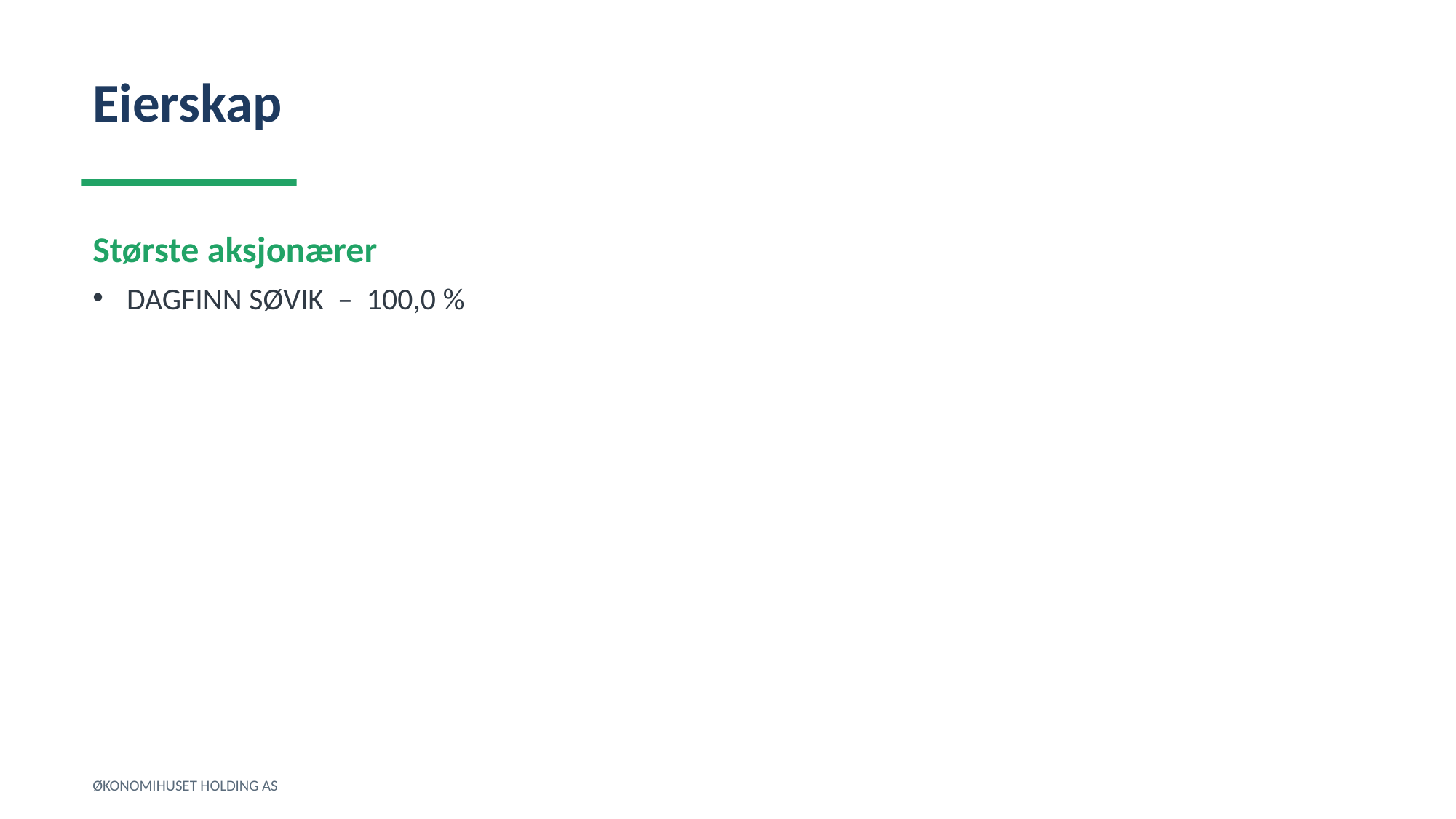

Eierskap

Største aksjonærer
DAGFINN SØVIK  –  100,0 %
ØKONOMIHUSET HOLDING AS